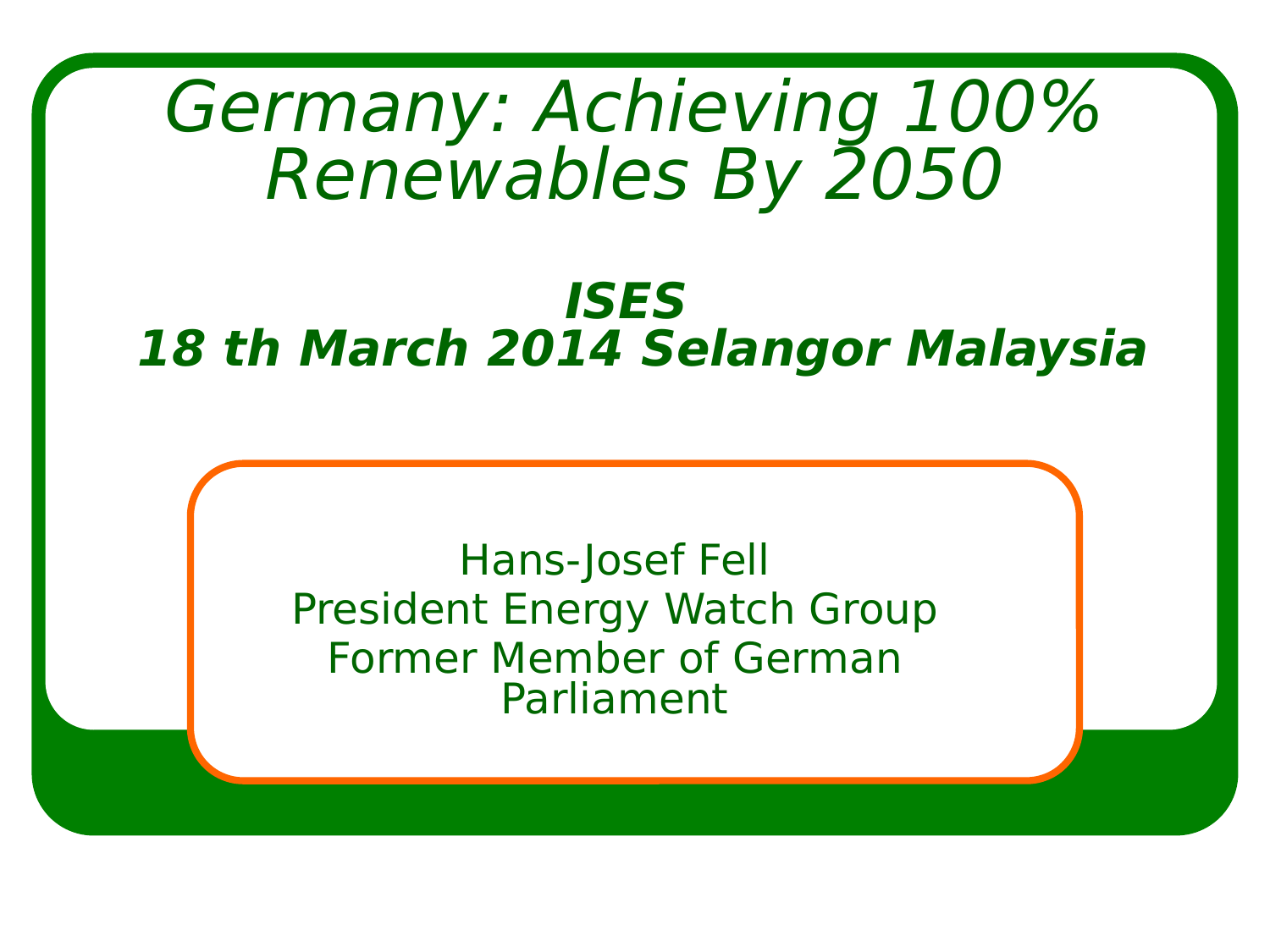

# Germany: Achieving 100% Renewables By 2050 ISES 18 th March 2014 Selangor Malaysia

Hans-Josef Fell
President Energy Watch Group
Former Member of German Parliament